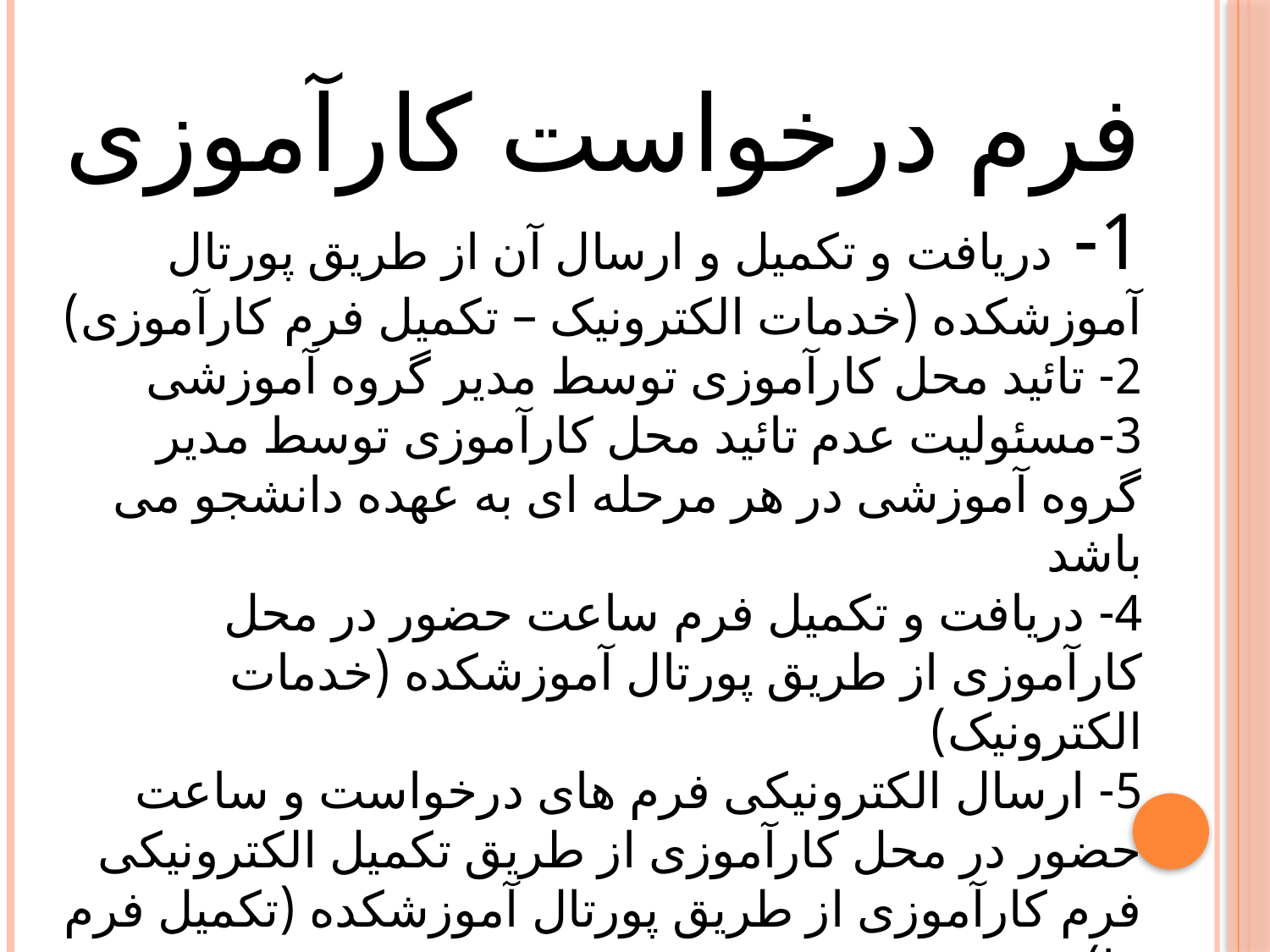

فرم درخواست کارآموزی
1- دریافت و تکمیل و ارسال آن از طریق پورتال آموزشکده (خدمات الکترونیک – تکمیل فرم کارآموزی)
2- تائید محل کارآموزی توسط مدیر گروه آموزشی
3-مسئولیت عدم تائید محل کارآموزی توسط مدیر گروه آموزشی در هر مرحله ای به عهده دانشجو می باشد
4- دریافت و تکمیل فرم ساعت حضور در محل کارآموزی از طریق پورتال آموزشکده (خدمات الکترونیک)
5- ارسال الکترونیکی فرم های درخواست و ساعت حضور در محل کارآموزی از طریق تکمیل الکترونیکی فرم کارآموزی از طریق پورتال آموزشکده (تکمیل فرم ها)